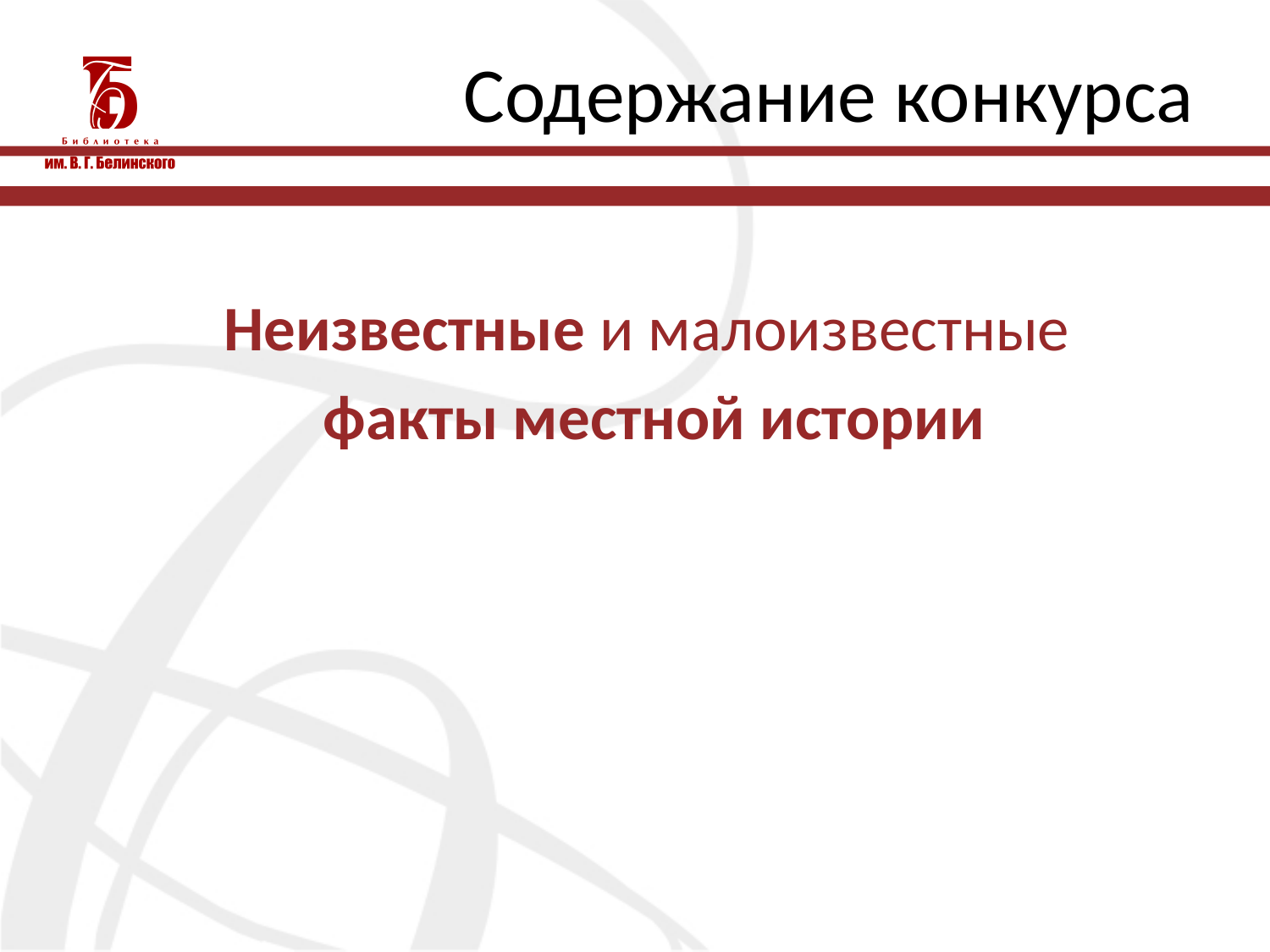

# Содержание конкурса

Неизвестные и малоизвестные
факты местной истории